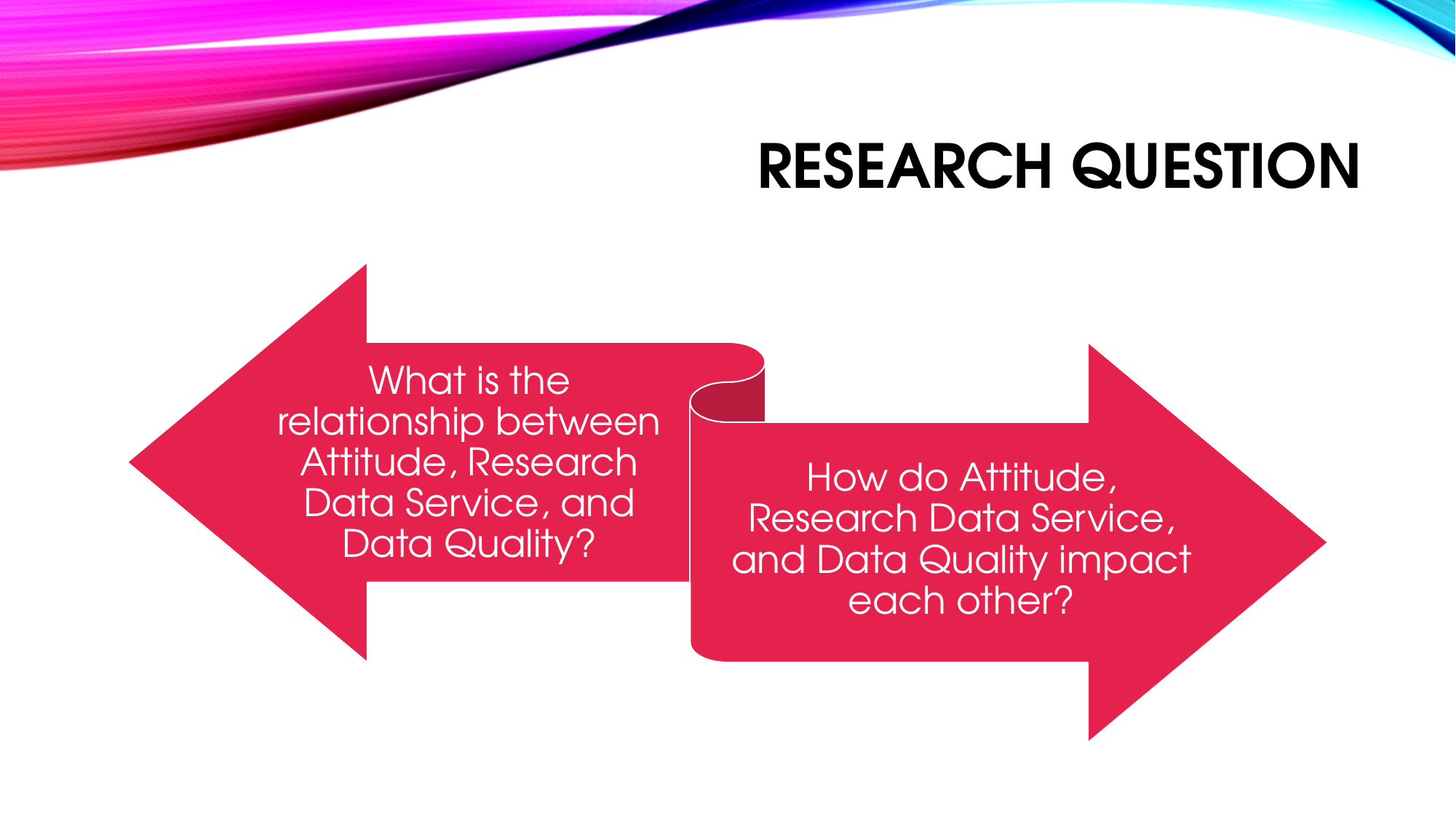

# Research question
What is the relationship between Attitude, Research Data Service, and Data Quality?
How do Attitude, Research Data Service, and Data Quality impact each other?